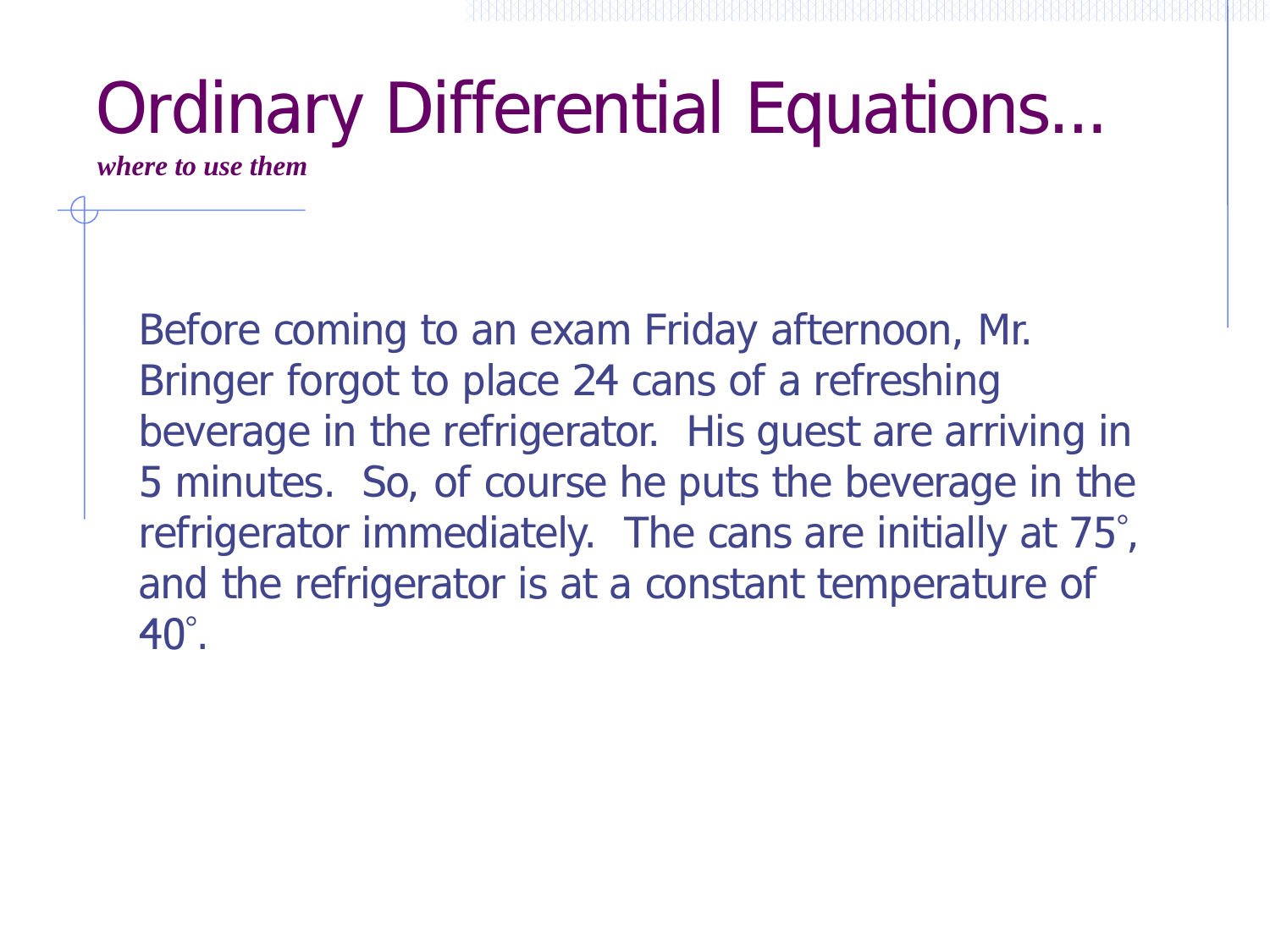

# Ordinary Differential Equations…where to use them
Before coming to an exam Friday afternoon, Mr. Bringer forgot to place 24 cans of a refreshing beverage in the refrigerator.  His guest are arriving in 5 minutes.  So, of course he puts the beverage in the refrigerator immediately.  The cans are initially at 75°, and the refrigerator is at a constant temperature of 40°.